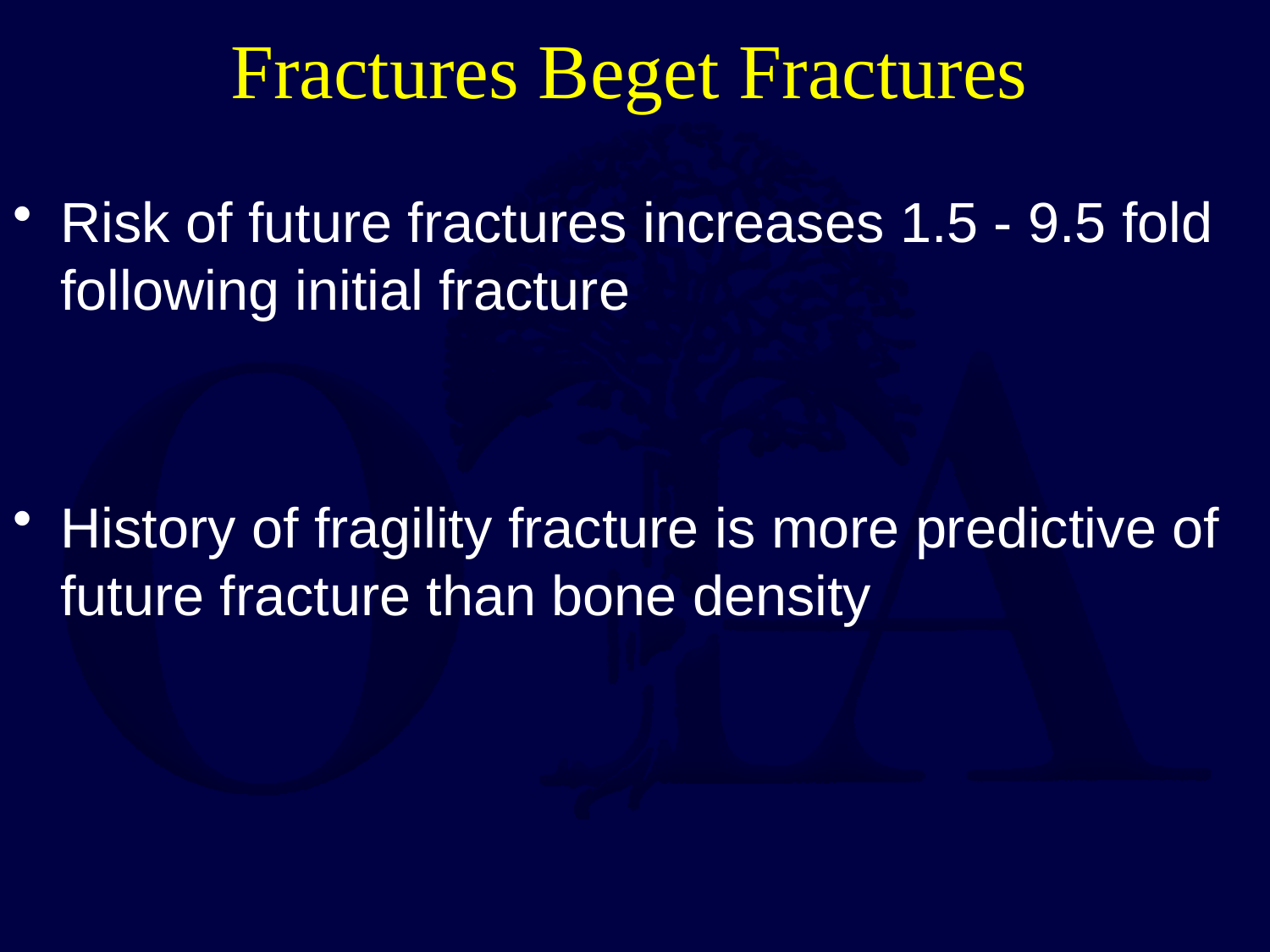

# Fractures Beget Fractures
Risk of future fractures increases 1.5 - 9.5 fold following initial fracture

History of fragility fracture is more predictive of future fracture than bone density